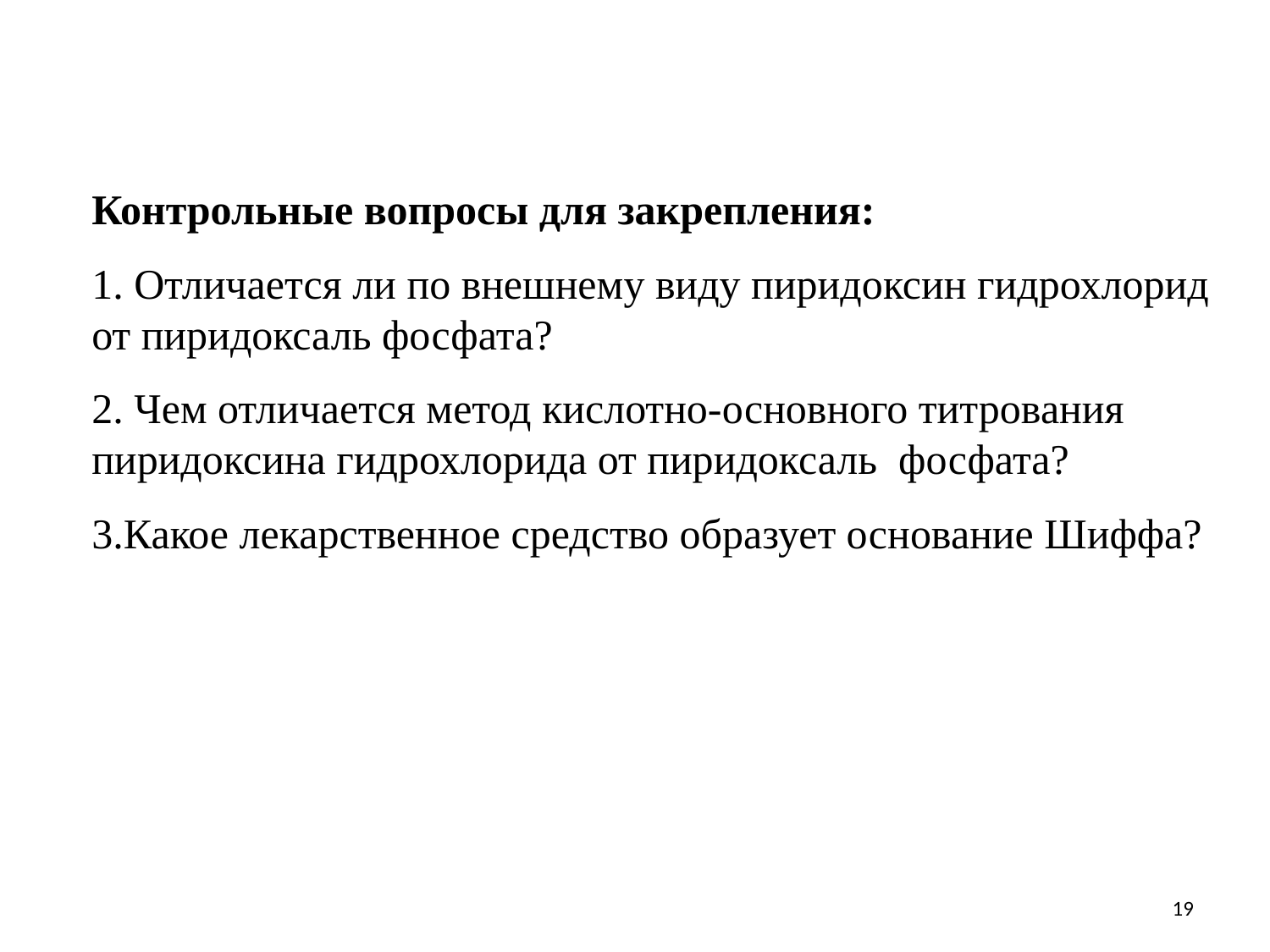

Контрольные вопросы для закрепления:

1. Отличается ли по внешнему виду пиридоксин гидрохлорид
от пиридоксаль фосфата?

2. Чем отличается метод кислотно-основного титрования
пиридоксина гидрохлорида от пиридоксаль  фосфата?

3.Какое лекарственное средство образует основание Шиффа?
19